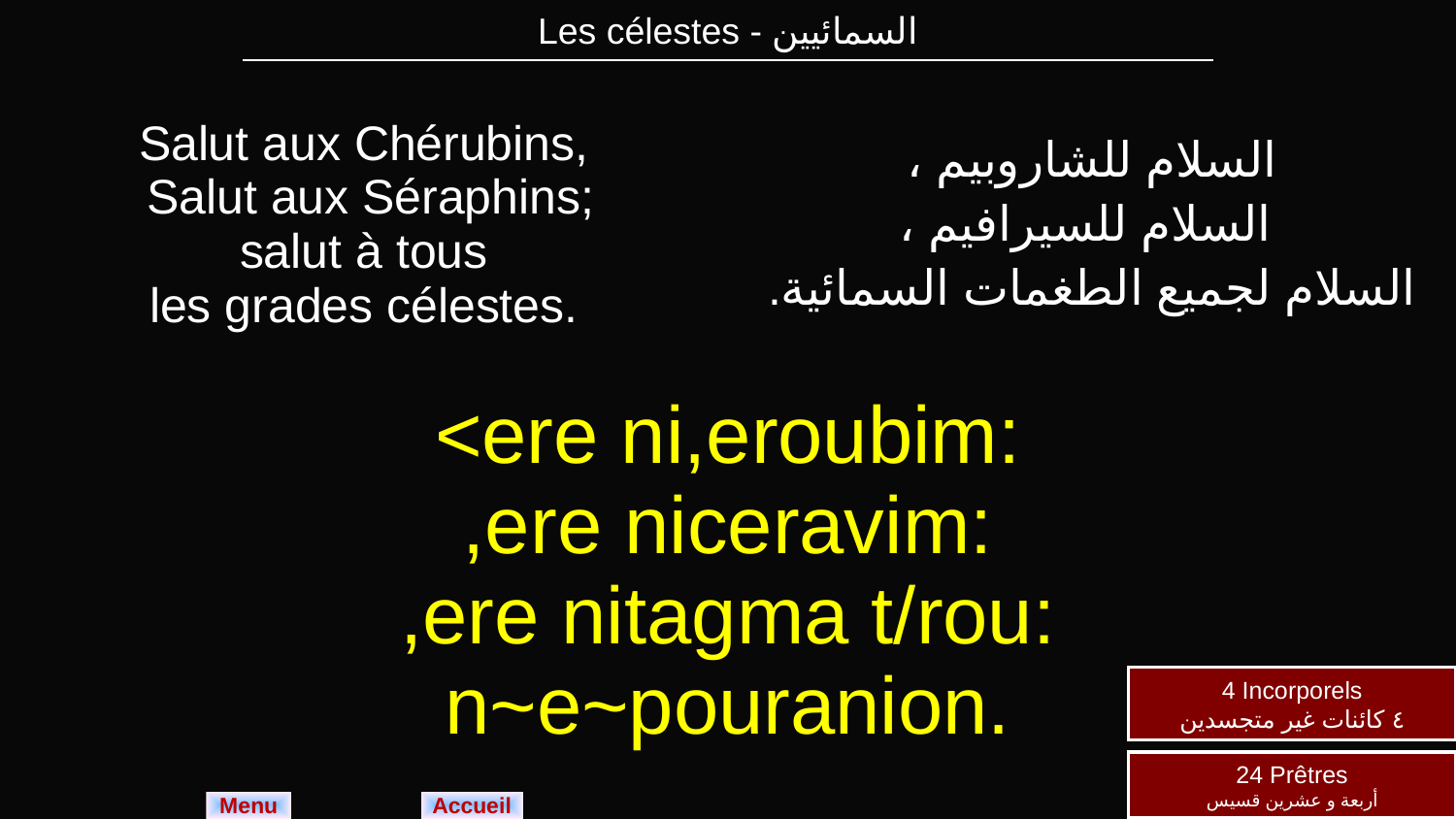

| Les célestes - السمائيين |
| --- |
| Salut aux Chérubins, Salut aux Séraphins; salut à tous les grades célestes. | السلام للشاروبيم ، السلام للسيرافيم ، السلام لجميع الطغمات السمائية. |
| --- | --- |
| <ere ni,eroubim: ,ere niceravim: ,ere nitagma t/rou: n~e~pouranion. |  |
4 Incorporels
٤ كائنات غير متجسدين
24 Prêtres
أربعة و عشرين قسيس
Menu